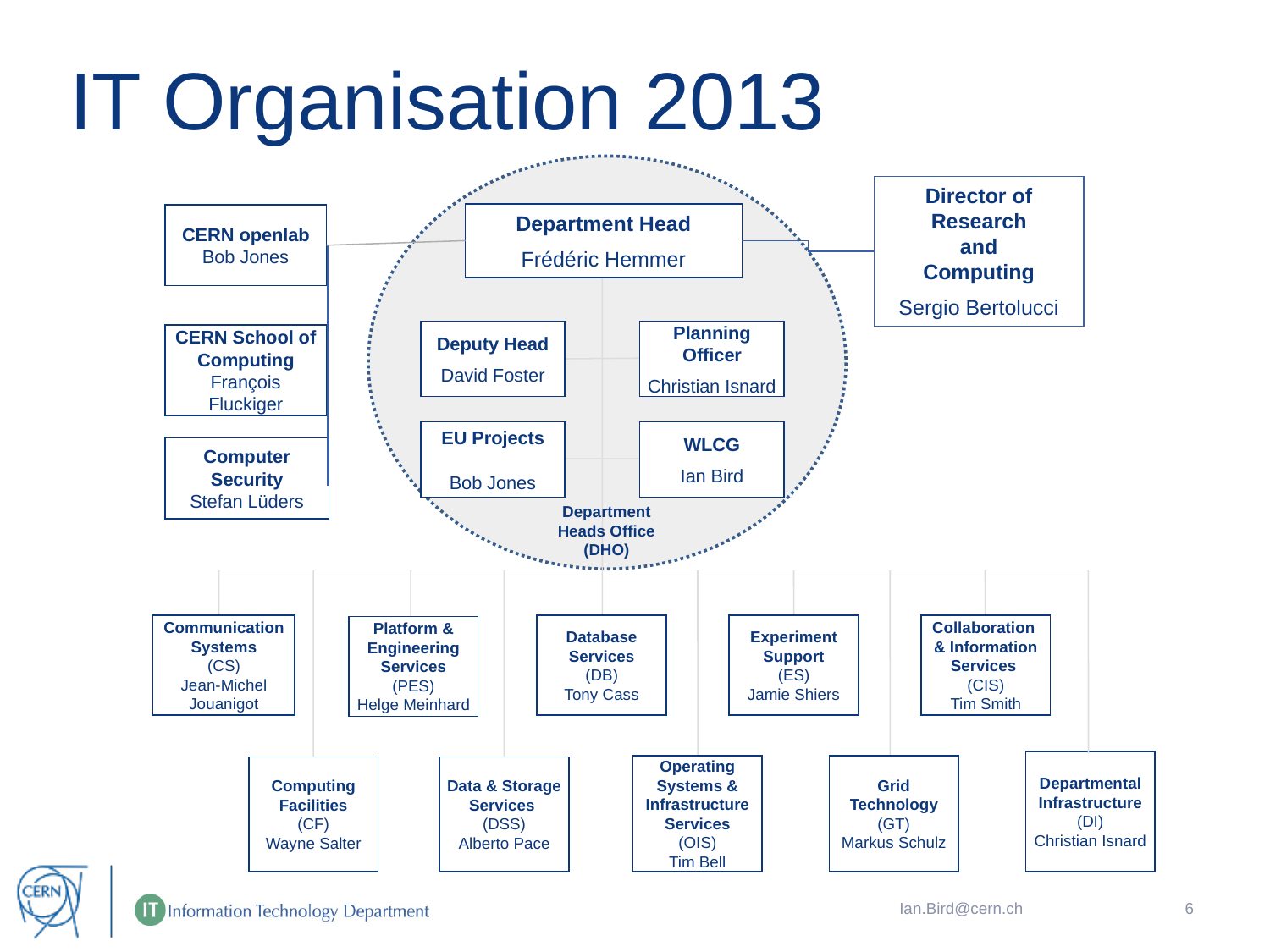

# IT Organisation 2013

Director of Research
and
Computing
Sergio Bertolucci
Department Head
Frédéric Hemmer
CERN openlab
Bob Jones

Deputy Head
David Foster
Planning Officer
Christian Isnard
CERN School of Computing
François Fluckiger

EU Projects
Bob Jones
WLCG
Ian Bird
Computer Security
Stefan Lüders

Department Heads Office (DHO)

Communication Systems
(CS)
Jean-Michel Jouanigot
Database Services
(DB)
Tony Cass
Experiment Support
(ES)
Jamie Shiers
Collaboration
& Information
Services
(CIS)
Tim Smith
Platform & Engineering Services
(PES)
Helge Meinhard
Departmental Infrastructure
(DI)
Christian Isnard
Operating Systems & Infrastructure
Services
(OIS)
Tim Bell
Grid Technology
(GT)
Markus Schulz
Computing Facilities
(CF)
Wayne Salter
Data & Storage Services
(DSS)
Alberto Pace
Ian.Bird@cern.ch
6